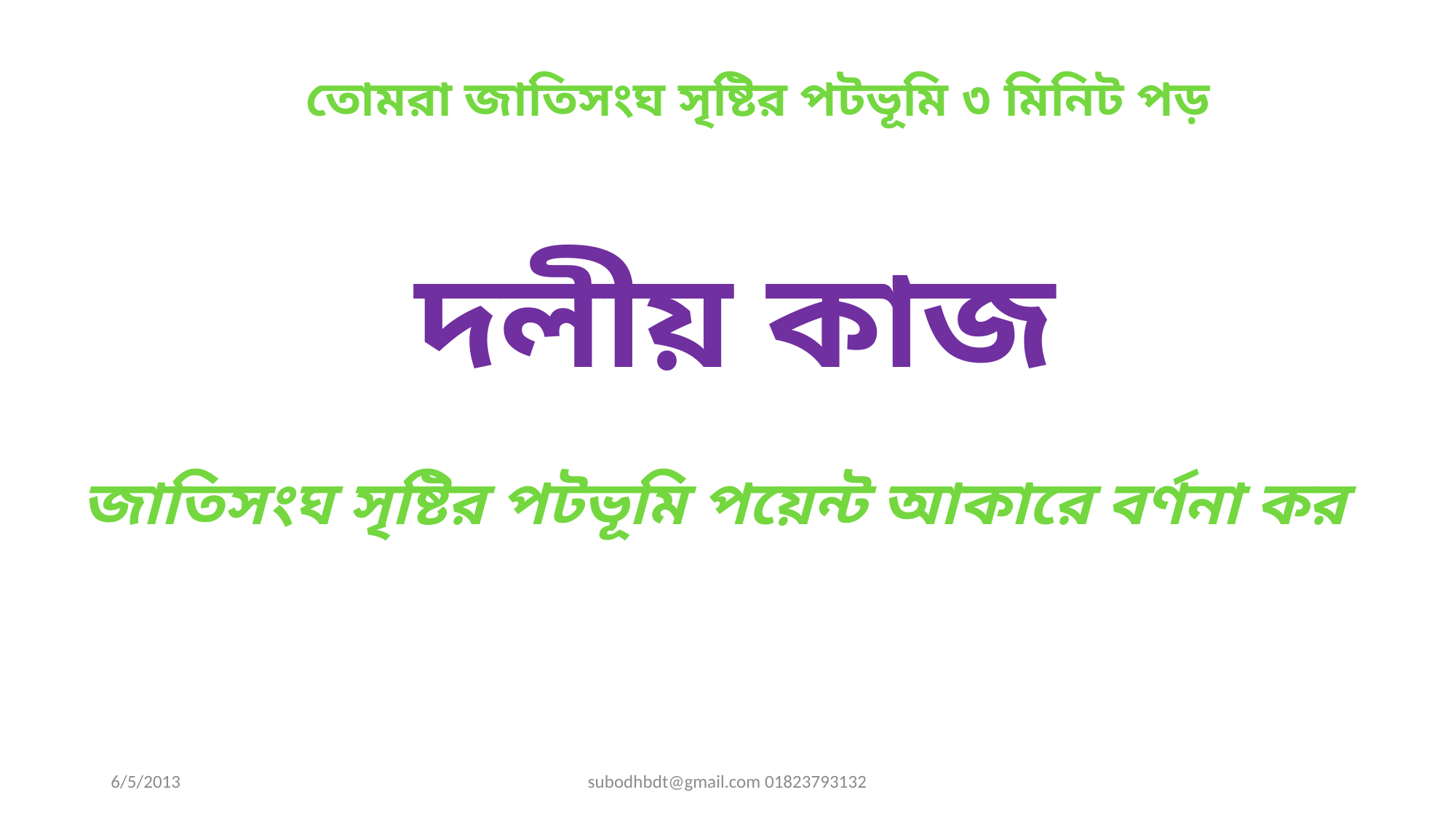

তোমরা জাতিসংঘ সৃষ্টির পটভূমি ৩ মিনিট পড়
দলীয় কাজ
জাতিসংঘ সৃষ্টির পটভূমি পয়েন্ট আকারে বর্ণনা কর
6/5/2013
subodhbdt@gmail.com 01823793132